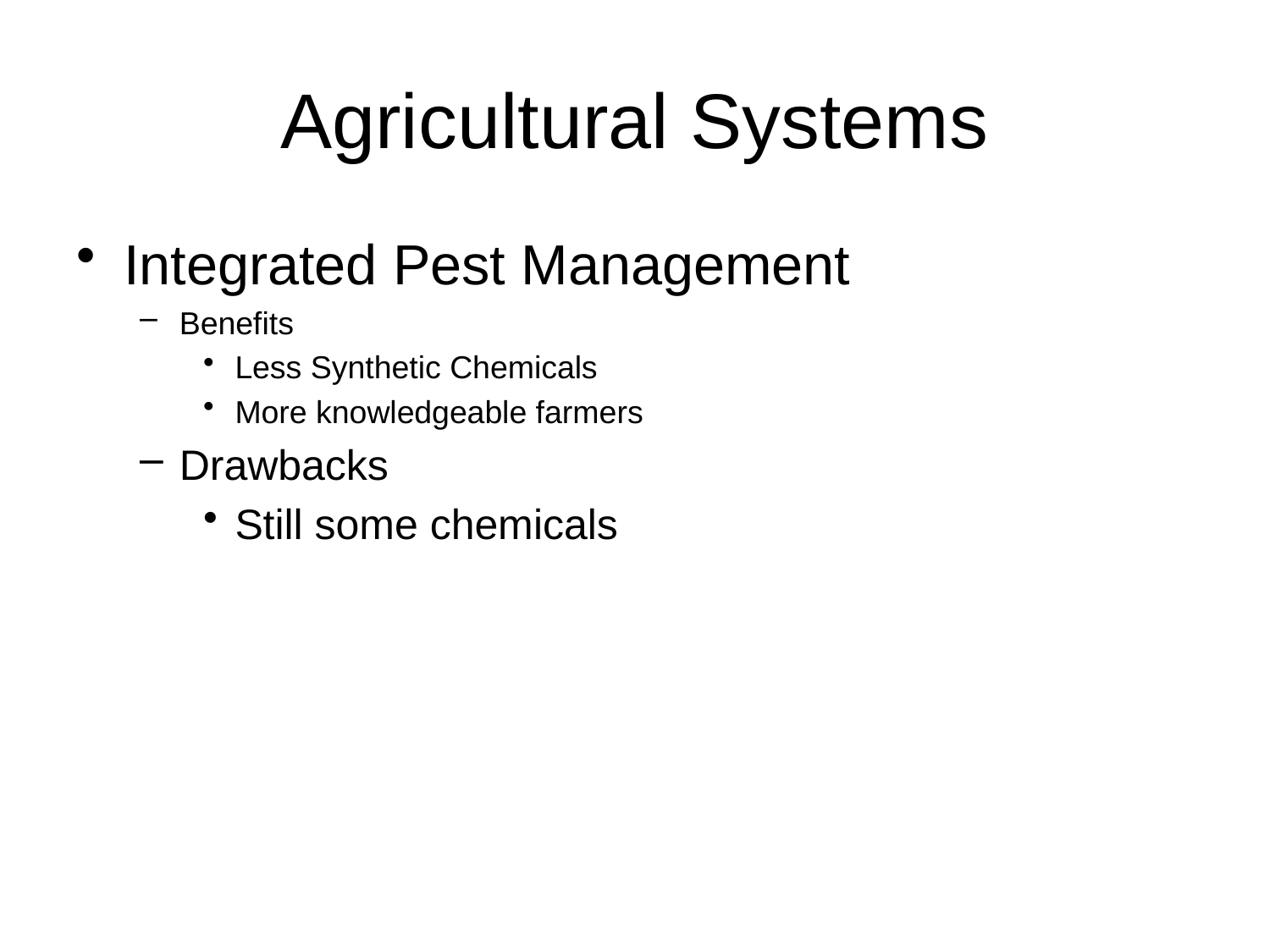

# Agricultural Systems
Integrated Pest Management
Benefits
Less Synthetic Chemicals
More knowledgeable farmers
Drawbacks
Still some chemicals